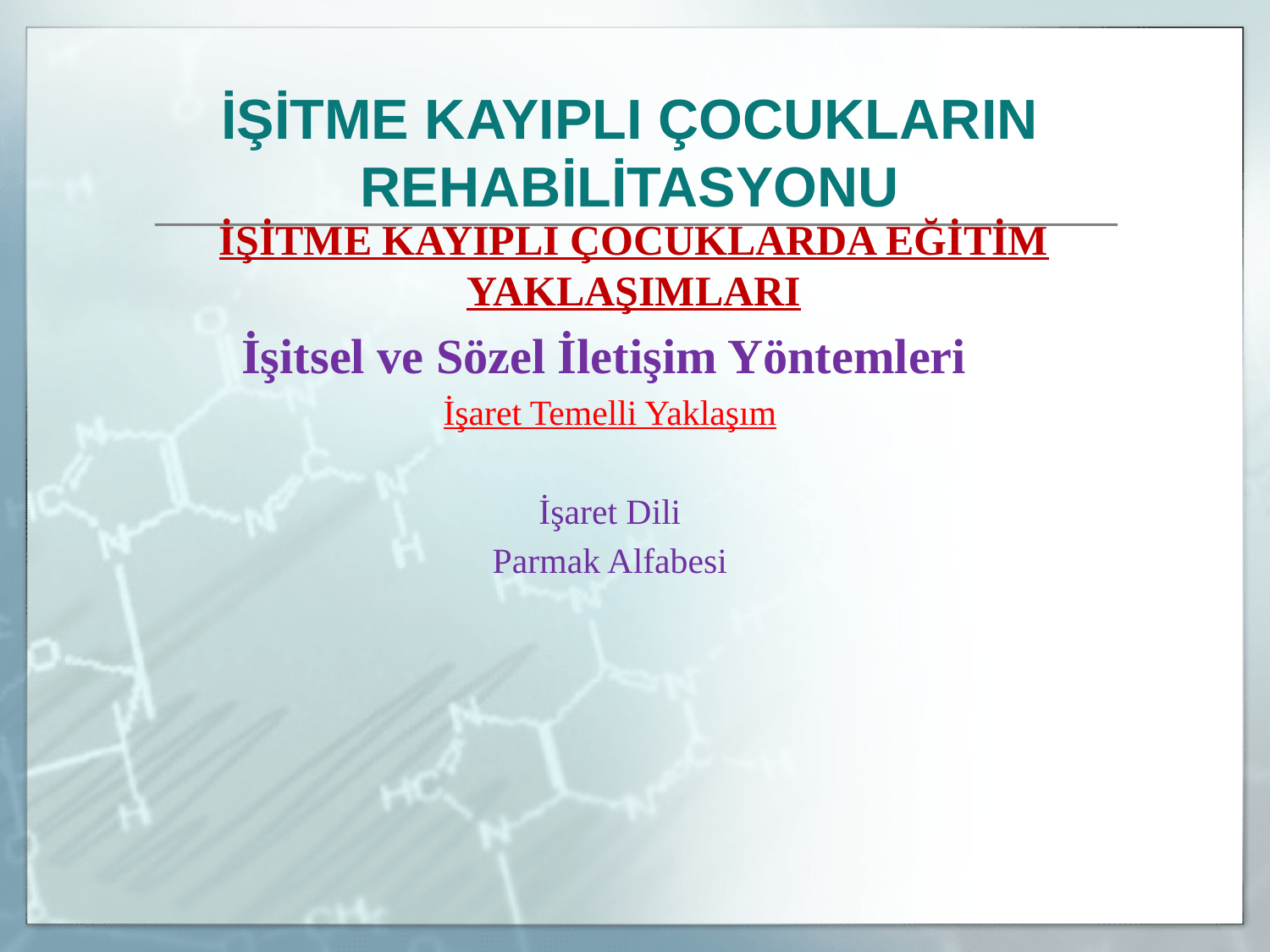

İŞİTME KAYIPLI ÇOCUKLARIN REHABİLİTASYONU
	İŞİTME KAYIPLI ÇOCUKLARDA EĞİTİM YAKLAŞIMLARI
İşitsel ve Sözel İletişim Yöntemleri
İşaret Temelli Yaklaşım

İşaret Dili
Parmak Alfabesi